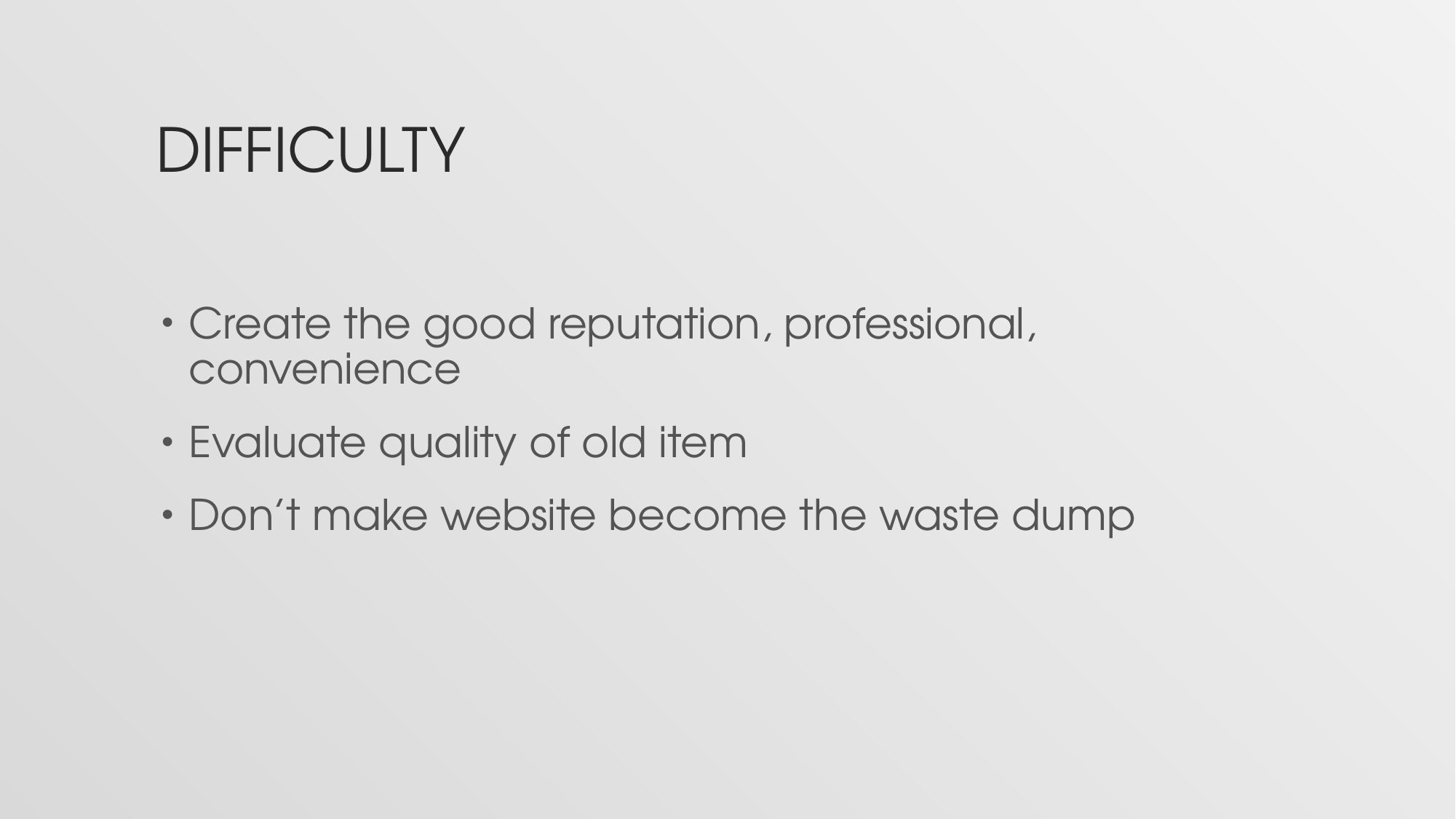

# Difficulty

Create the good reputation, professional, convenience
Evaluate quality of old item
Don’t make website become the waste dump